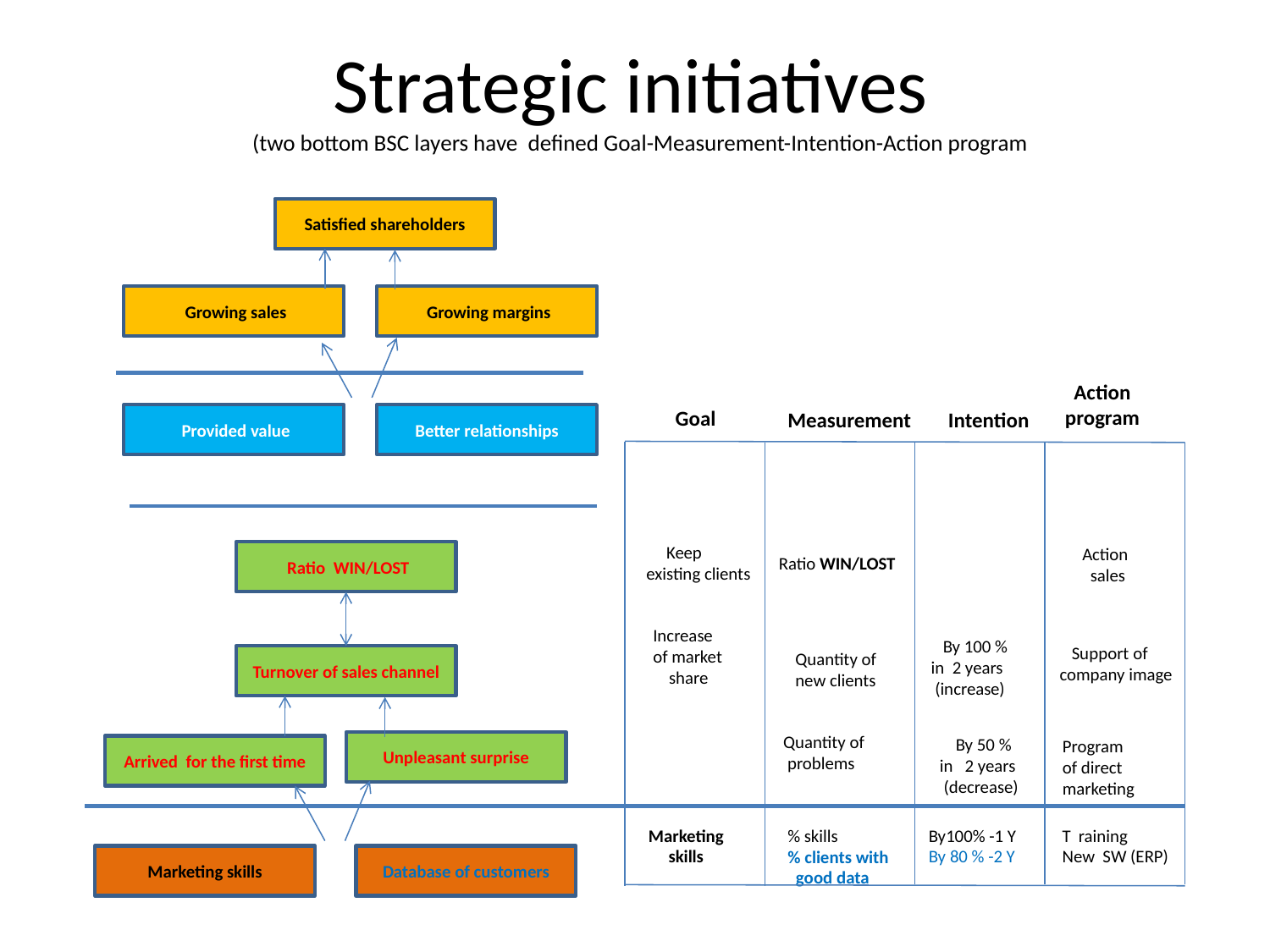

# Strategic initiatives (two bottom BSC layers have  defined Goal-Measurement-Intention-Action program
Satisfied shareholders
 Growing sales
 Growing margins
Action
program
Goal
Measurement
Intention
 Provided value
Better relationships
     Keep
existing clients
  Action
    sales
 Ratio  WIN/LOST
Ratio WIN/LOST
Increase
of market
    share
   By 100 %
in  2 years
 (increase)
   Support of
company image
Quantity of
new clients
Turnover of sales channel
Quantity of
 problems
       By 50 %
   in   2 years
    (decrease)
Program
of direct
marketing
Unpleasant surprise
Arrived  for the first time
Marketing
     skills
% skills
% clients with
  good data
By100% -1 Y
By 80 % -2 Y
T  raining
New  SW (ERP)
Marketing skills
Database of customers